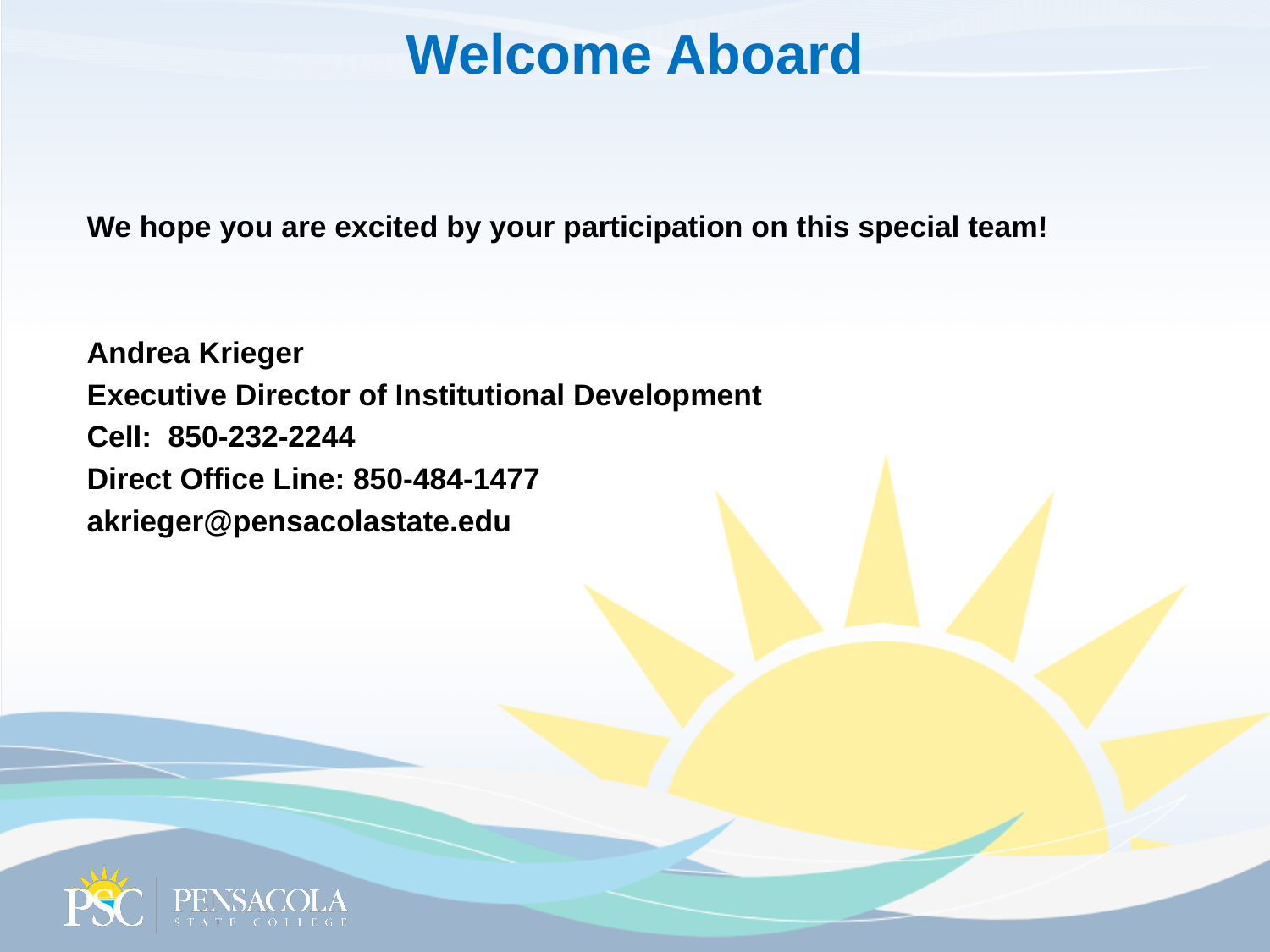

# Welcome Aboard
We hope you are excited by your participation on this special team!

Andrea Krieger
Executive Director of Institutional Development
Cell:  850-232-2244
Direct Office Line: 850-484-1477
akrieger@pensacolastate.edu